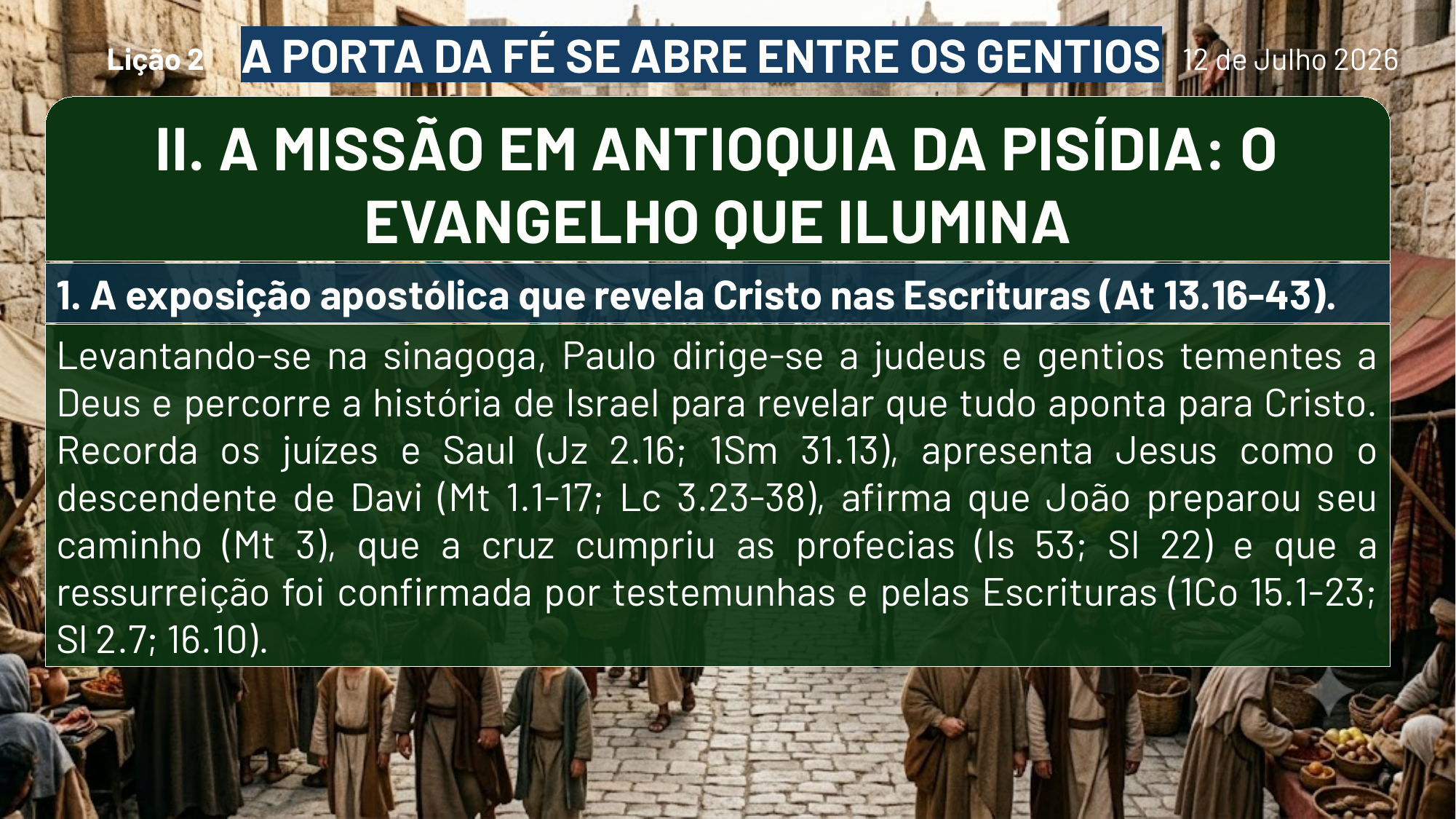

A porta da fé se abre entre os gentios
Lição 2
12 de Julho 2026
II. A MISSÃO EM ANTIOQUIA DA PISÍDIA: O EVANGELHO QUE ILUMINA
1. A exposição apostólica que revela Cristo nas Escrituras (At 13.16-43).

Levantando-se na sinagoga, Paulo dirige-se a judeus e gentios tementes a Deus e percorre a história de Israel para revelar que tudo aponta para Cristo. Recorda os juízes e Saul (Jz 2.16; 1Sm 31.13), apresenta Jesus como o descendente de Davi (Mt 1.1-17; Lc 3.23-38), afirma que João preparou seu caminho (Mt 3), que a cruz cumpriu as profecias (Is 53; Sl 22) e que a ressurreição foi confirmada por testemunhas e pelas Escrituras (1Co 15.1-23; Sl 2.7; 16.10).